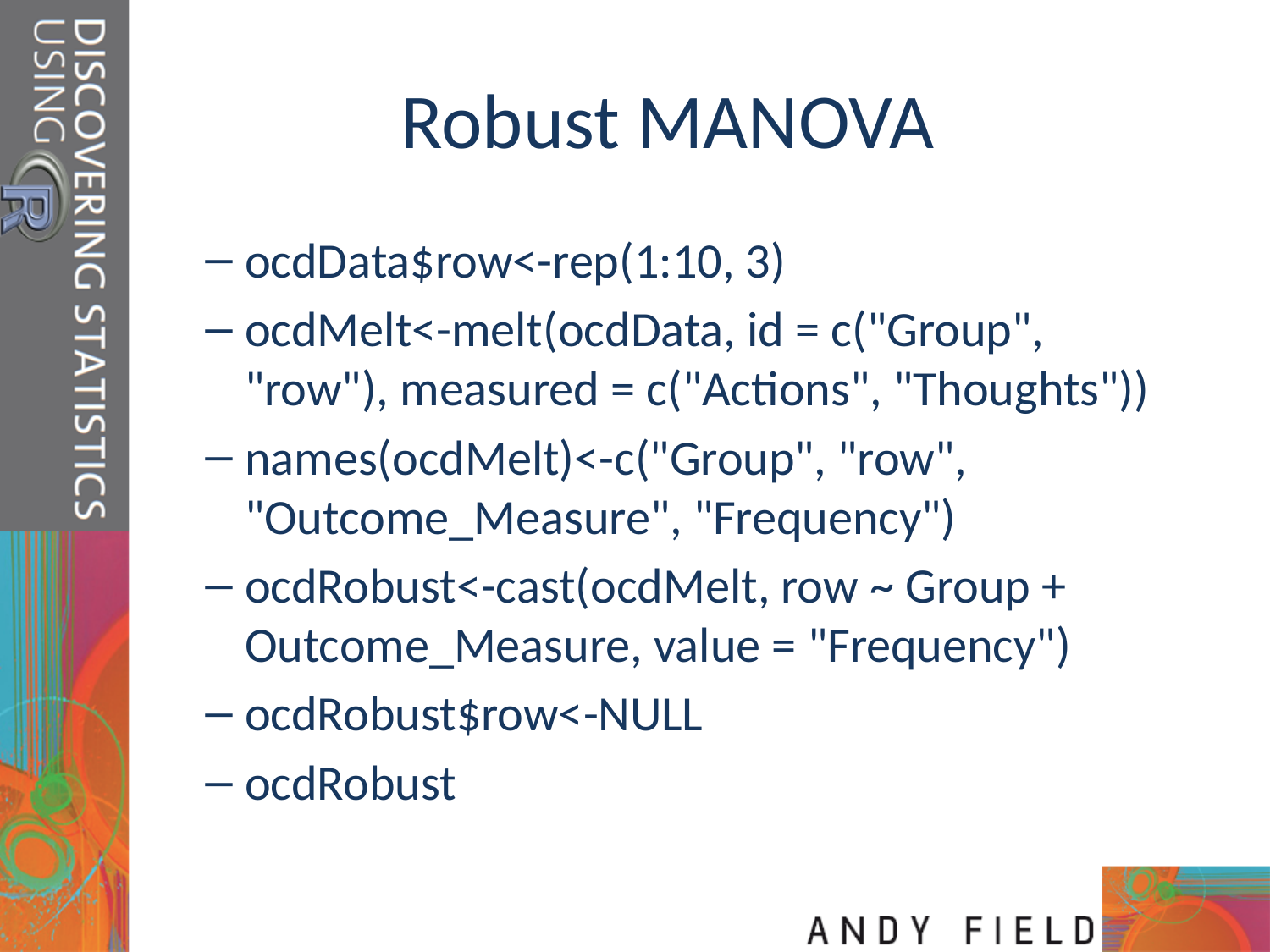

# Robust MANOVA
ocdData$row<-rep(1:10, 3)
ocdMelt<-melt(ocdData, id = c("Group", "row"), measured = c("Actions", "Thoughts"))
names(ocdMelt)<-c("Group", "row", "Outcome_Measure", "Frequency")
ocdRobust<-cast(ocdMelt, row ~ Group + Outcome_Measure, value = "Frequency")
ocdRobust$row<-NULL
ocdRobust